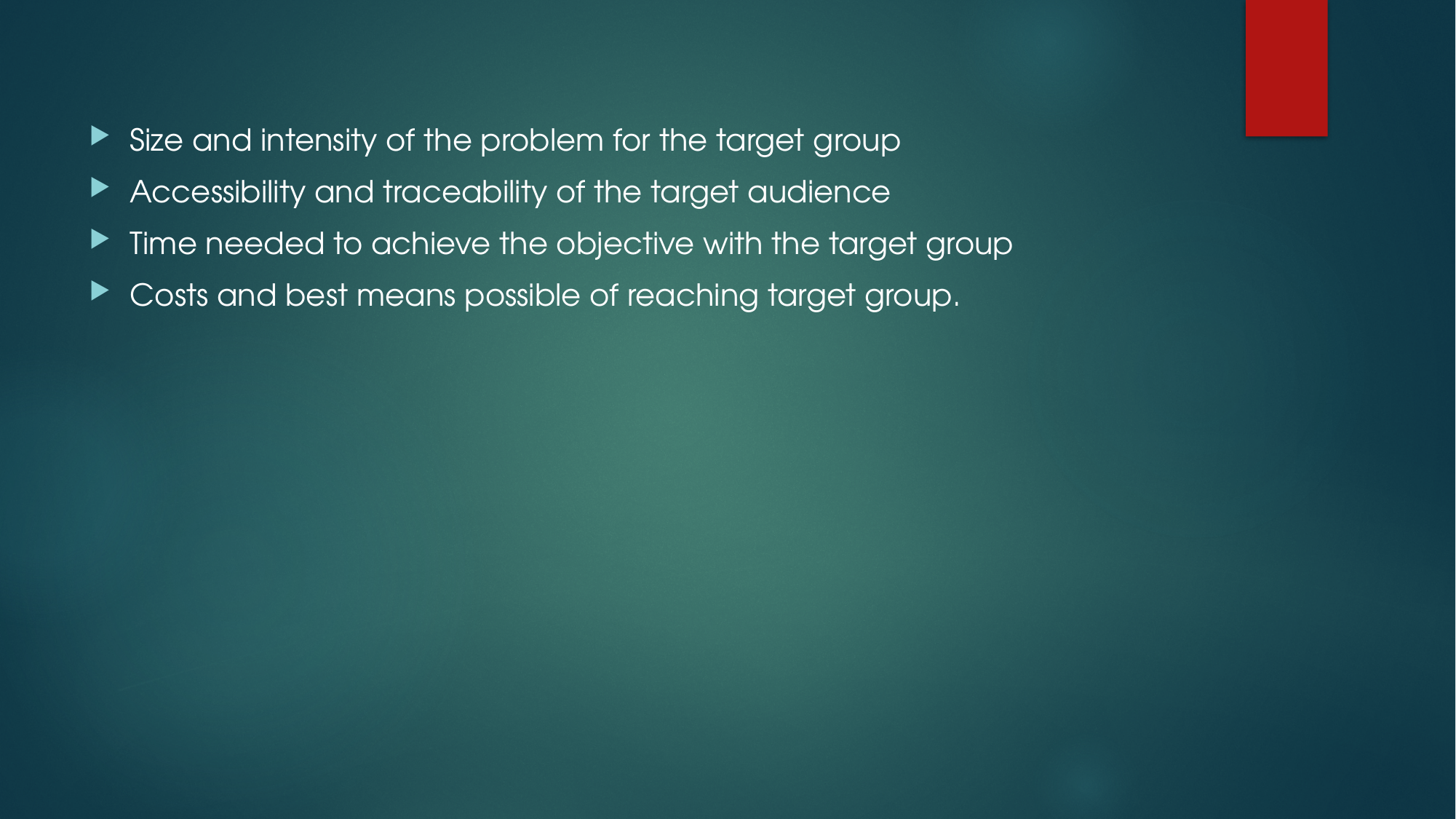

Size and intensity of the problem for the target group
Accessibility and traceability of the target audience
Time needed to achieve the objective with the target group
Costs and best means possible of reaching target group.